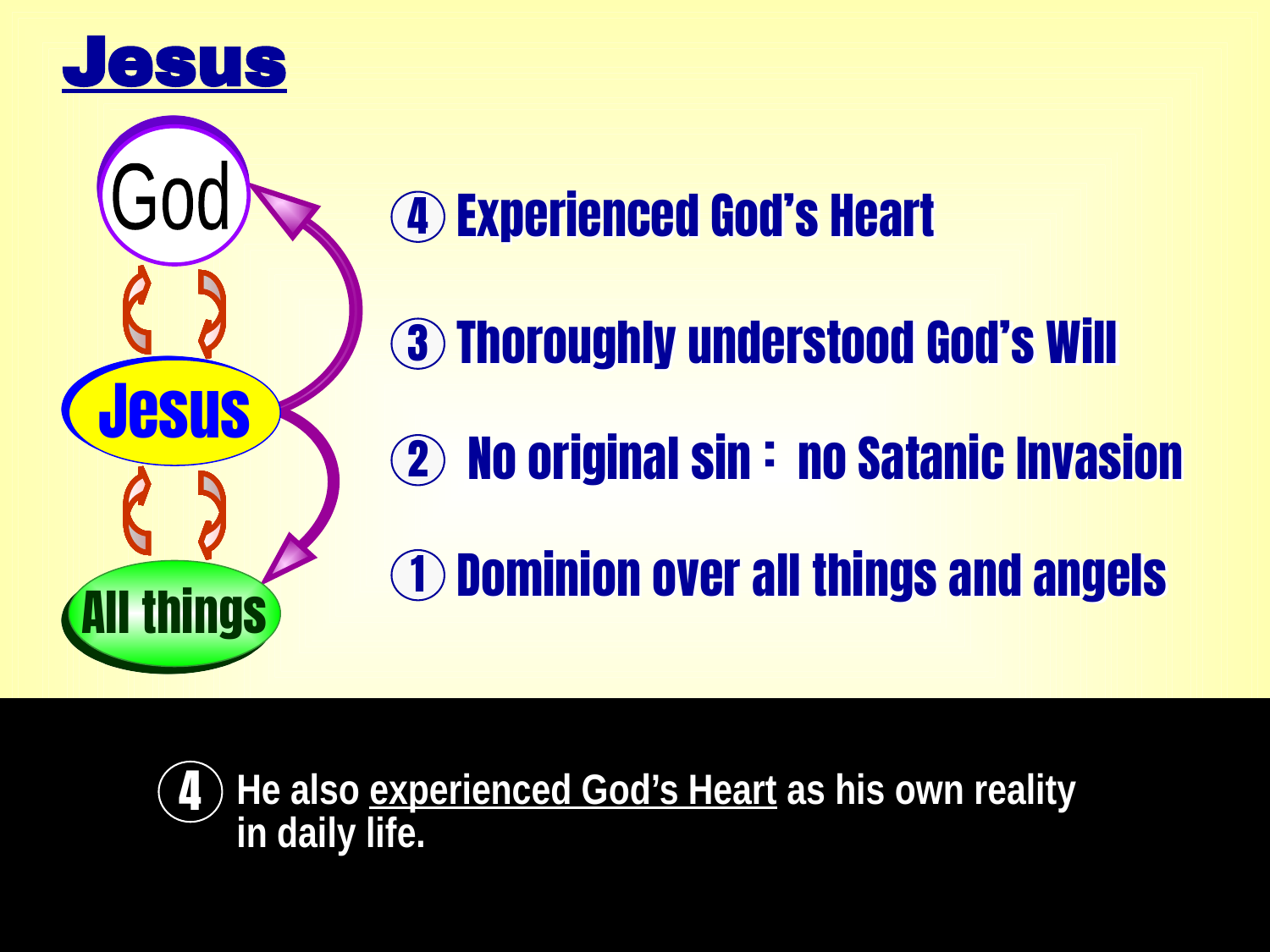

Jesus

God

Jesus

All things
Experienced God’s Heart
4
Thoroughly understood God’s Will
3
No original sin
no Satanic Invasion
:
2
1
Dominion over all things and angels

4
He also experienced God’s Heart as his own reality in daily life.